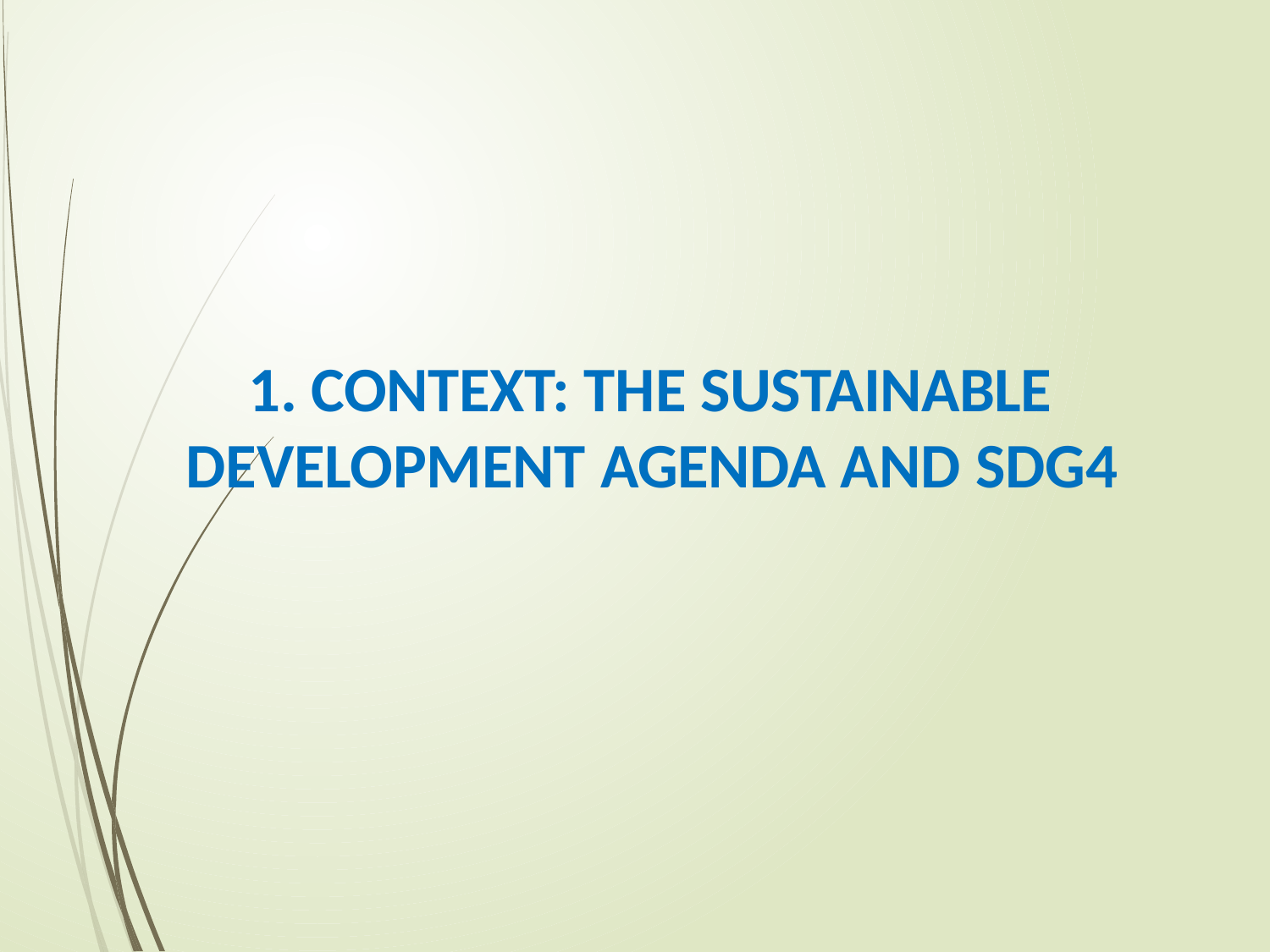

# 1. CONTEXT: THE SUSTAINABLE  DEVELOPMENT AGENDA AND SDG4